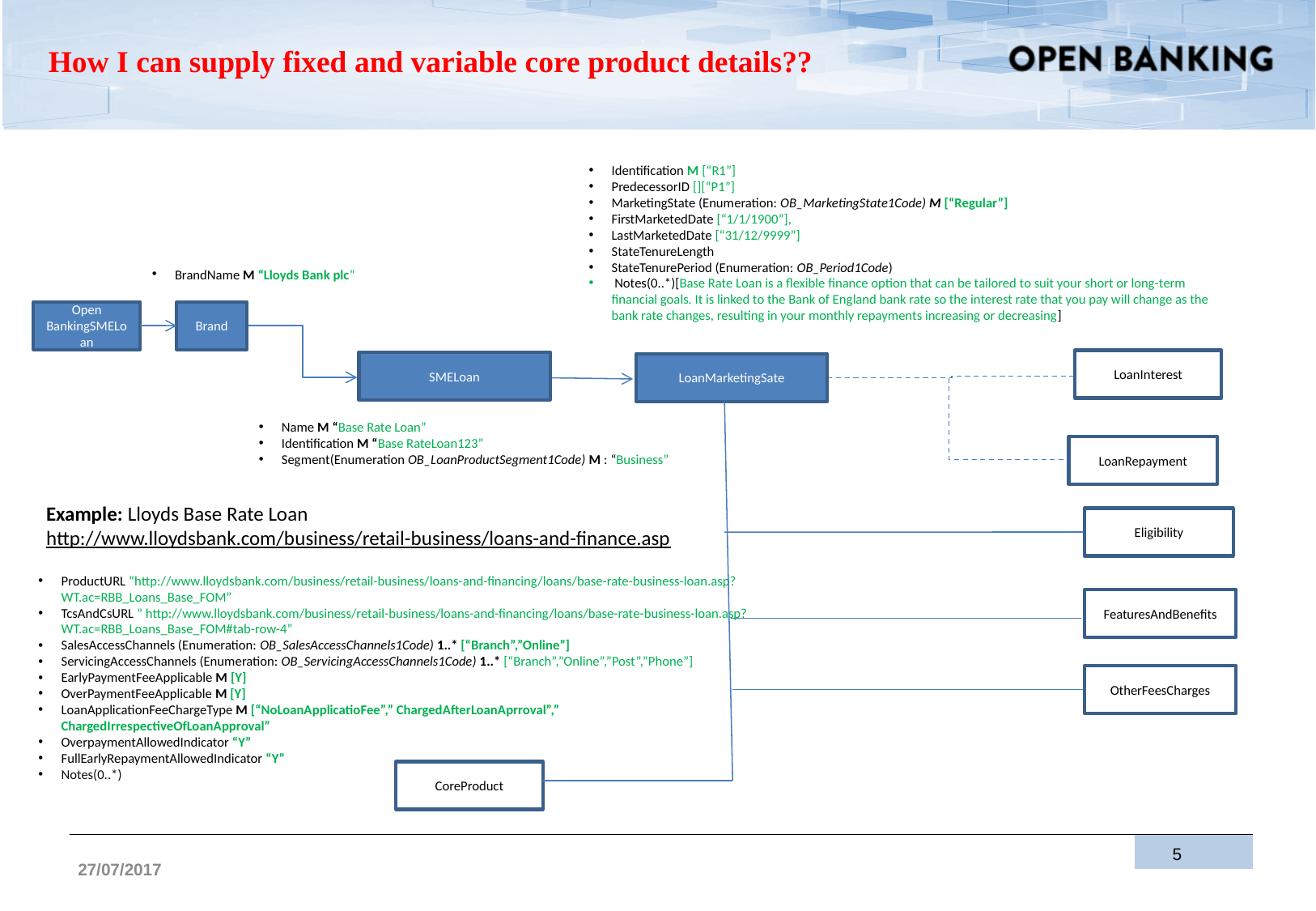

# How I can supply fixed and variable core product details??
Identification M [“R1”]
PredecessorID [][“P1”]
MarketingState (Enumeration: OB_MarketingState1Code) M [“Regular”]
FirstMarketedDate [“1/1/1900”],
LastMarketedDate [“31/12/9999”]
StateTenureLength
StateTenurePeriod (Enumeration: OB_Period1Code)
 Notes(0..*)[Base Rate Loan is a flexible finance option that can be tailored to suit your short or long-term financial goals. It is linked to the Bank of England bank rate so the interest rate that you pay will change as the bank rate changes, resulting in your monthly repayments increasing or decreasing]
BrandName M “Lloyds Bank plc”

Open BankingSMELoan
Brand
LoanInterest
SMELoan
LoanMarketingSate
Name M “Base Rate Loan”
Identification M “Base RateLoan123”
Segment(Enumeration OB_LoanProductSegment1Code) M : “Business”
LoanRepayment
Example: Lloyds Base Rate Loan
http://www.lloydsbank.com/business/retail-business/loans-and-finance.asp

Eligibility
ProductURL “http://www.lloydsbank.com/business/retail-business/loans-and-financing/loans/base-rate-business-loan.asp?WT.ac=RBB_Loans_Base_FOM”
TcsAndCsURL ” http://www.lloydsbank.com/business/retail-business/loans-and-financing/loans/base-rate-business-loan.asp?WT.ac=RBB_Loans_Base_FOM#tab-row-4”
SalesAccessChannels (Enumeration: OB_SalesAccessChannels1Code) 1..* [“Branch”,”Online”]
ServicingAccessChannels (Enumeration: OB_ServicingAccessChannels1Code) 1..* [“Branch”,”Online”,”Post”,”Phone”]
EarlyPaymentFeeApplicable M [Y]
OverPaymentFeeApplicable M [Y]
LoanApplicationFeeChargeType M [“NoLoanApplicatioFee”,” ChargedAfterLoanAprroval”,” ChargedIrrespectiveOfLoanApproval”
OverpaymentAllowedIndicator “Y”
FullEarlyRepaymentAllowedIndicator “Y”
Notes(0..*)
FeaturesAndBenefits
OtherFeesCharges
CoreProduct
5
27/07/2017